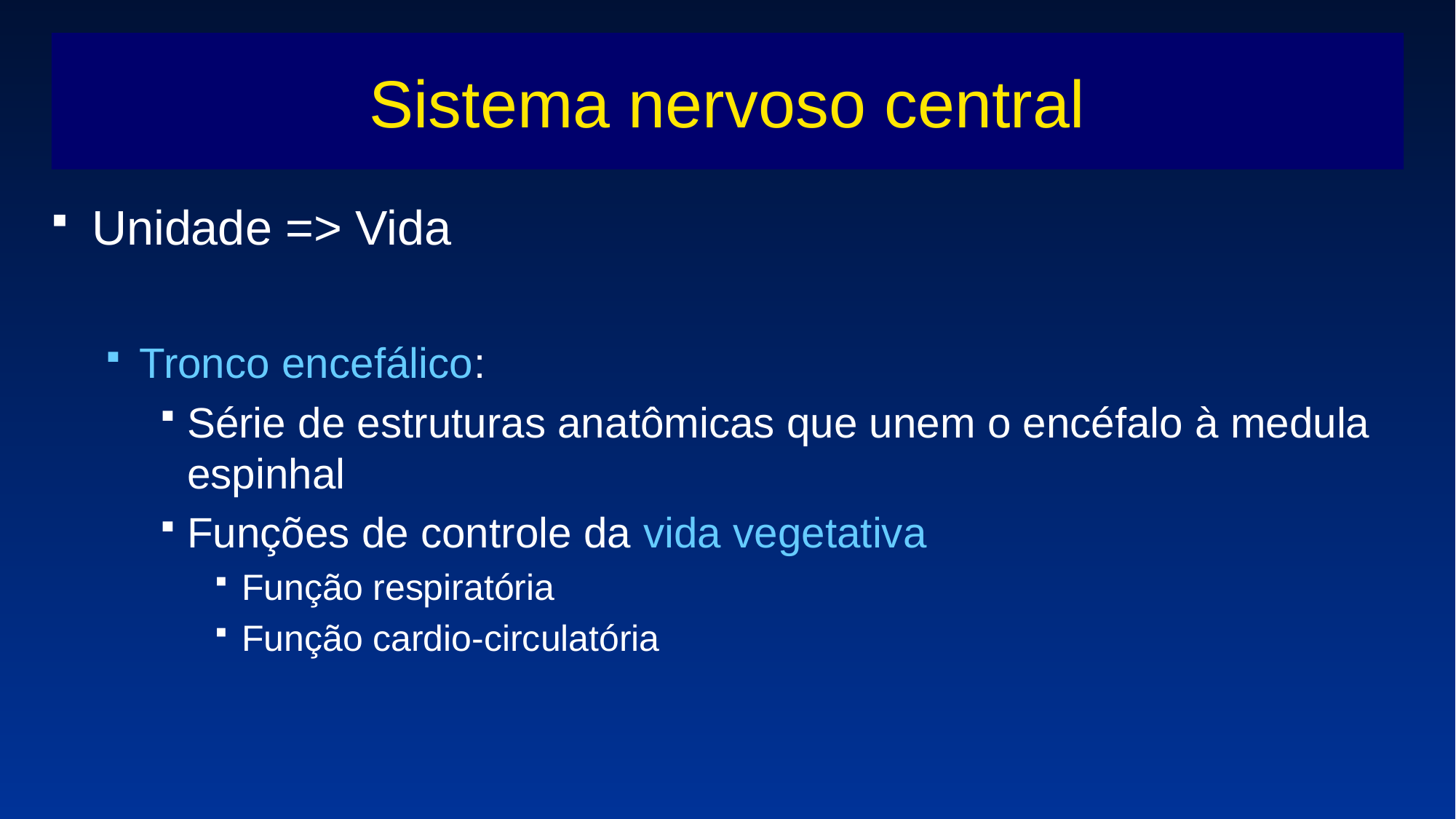

# Sistema nervoso central
Unidade => Vida

Tronco encefálico:
Série de estruturas anatômicas que unem o encéfalo à medula espinhal
Funções de controle da vida vegetativa
Função respiratória
Função cardio-circulatória